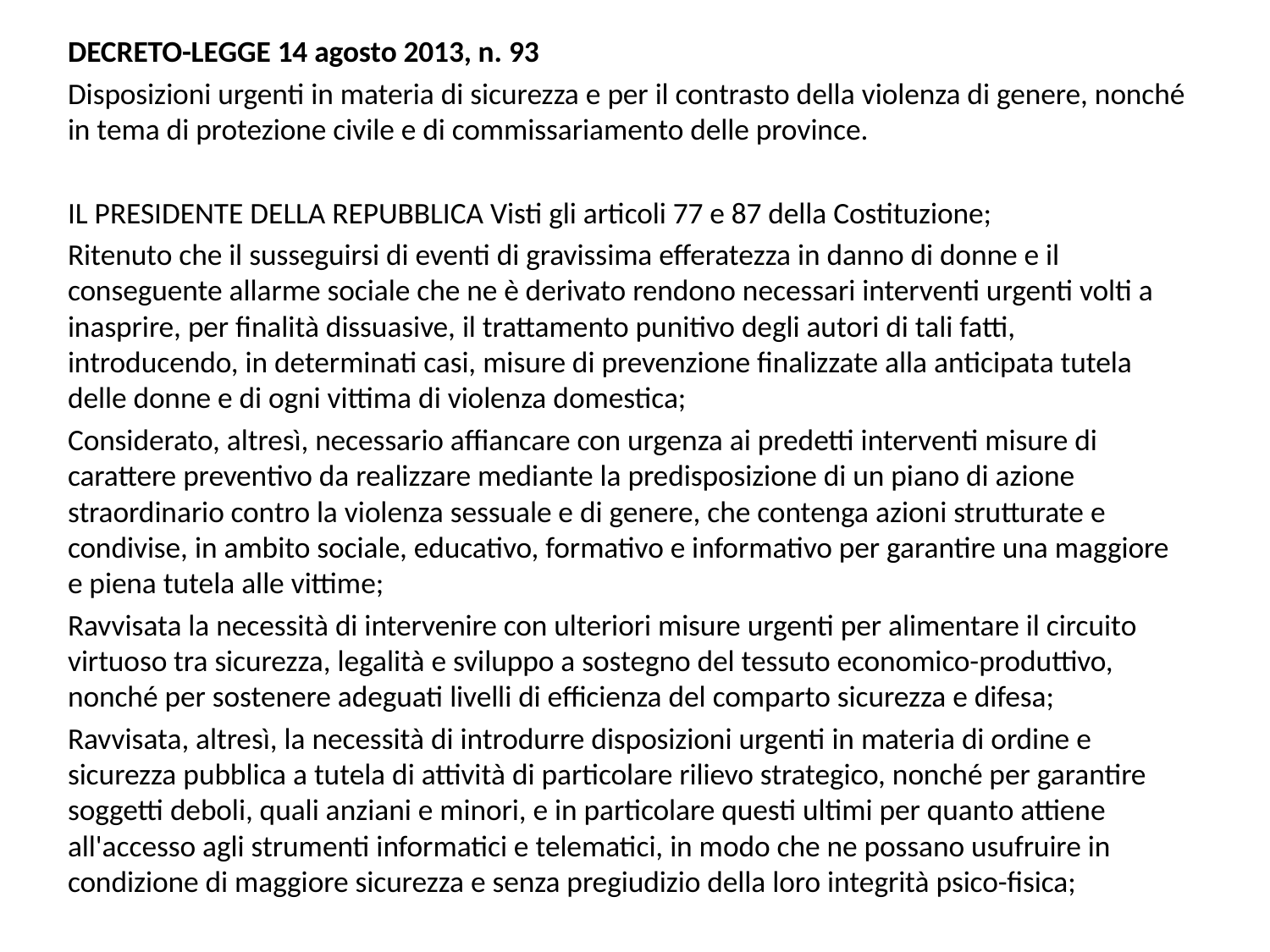

DECRETO-LEGGE 14 agosto 2013, n. 93
Disposizioni urgenti in materia di sicurezza e per il contrasto della violenza di genere, nonché in tema di protezione civile e di commissariamento delle province.

IL PRESIDENTE DELLA REPUBBLICA Visti gli articoli 77 e 87 della Costituzione;
Ritenuto che il susseguirsi di eventi di gravissima efferatezza in danno di donne e il conseguente allarme sociale che ne è derivato rendono necessari interventi urgenti volti a inasprire, per finalità dissuasive, il trattamento punitivo degli autori di tali fatti, introducendo, in determinati casi, misure di prevenzione finalizzate alla anticipata tutela delle donne e di ogni vittima di violenza domestica;
Considerato, altresì, necessario affiancare con urgenza ai predetti interventi misure di carattere preventivo da realizzare mediante la predisposizione di un piano di azione straordinario contro la violenza sessuale e di genere, che contenga azioni strutturate e condivise, in ambito sociale, educativo, formativo e informativo per garantire una maggiore e piena tutela alle vittime;
Ravvisata la necessità di intervenire con ulteriori misure urgenti per alimentare il circuito virtuoso tra sicurezza, legalità e sviluppo a sostegno del tessuto economico-produttivo, nonché per sostenere adeguati livelli di efficienza del comparto sicurezza e difesa;
Ravvisata, altresì, la necessità di introdurre disposizioni urgenti in materia di ordine e sicurezza pubblica a tutela di attività di particolare rilievo strategico, nonché per garantire soggetti deboli, quali anziani e minori, e in particolare questi ultimi per quanto attiene all'accesso agli strumenti informatici e telematici, in modo che ne possano usufruire in condizione di maggiore sicurezza e senza pregiudizio della loro integrità psico-fisica;